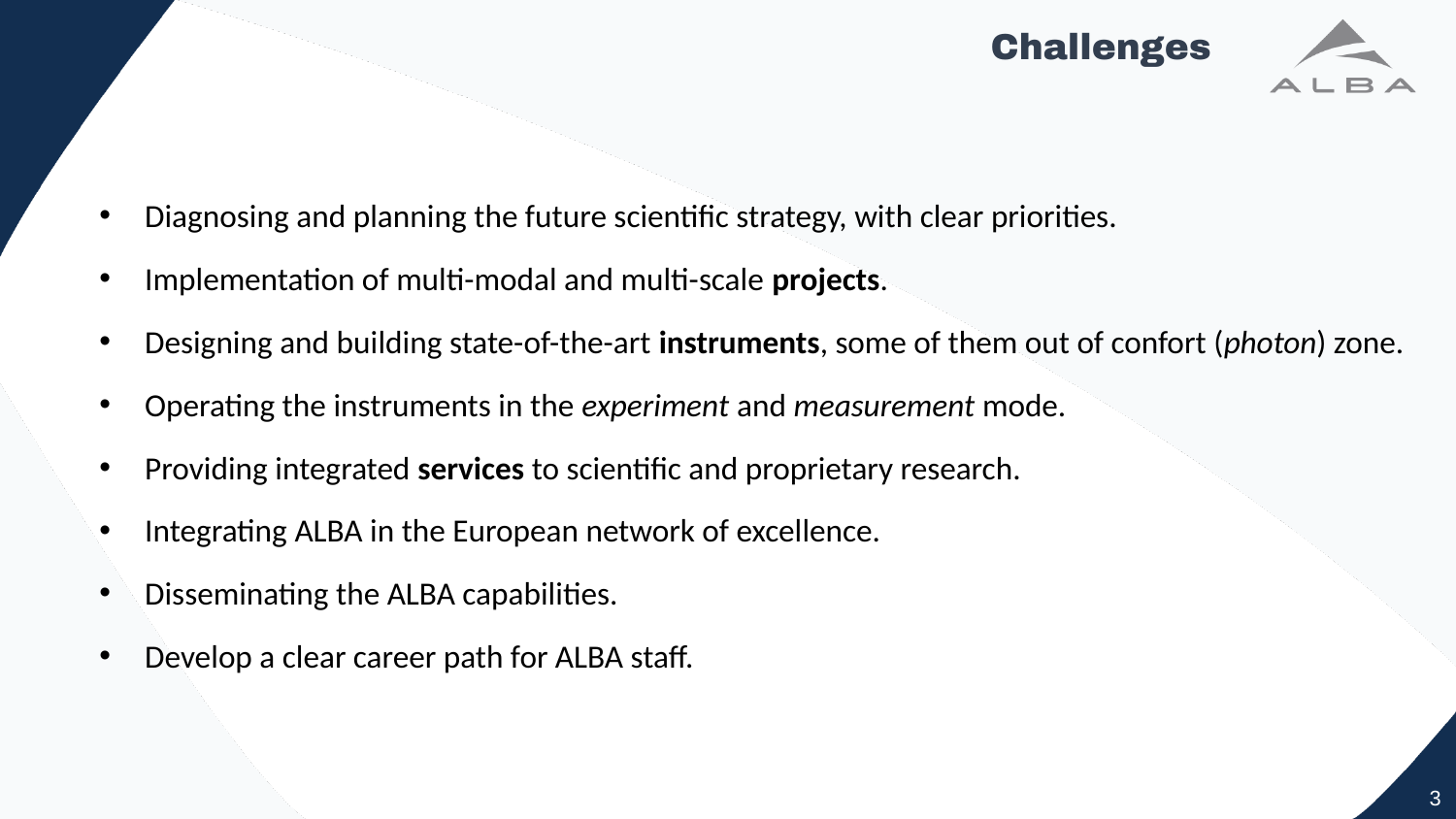

# Challenges
Diagnosing and planning the future scientific strategy, with clear priorities.
Implementation of multi-modal and multi-scale projects.
Designing and building state-of-the-art instruments, some of them out of confort (photon) zone.
Operating the instruments in the experiment and measurement mode.
Providing integrated services to scientific and proprietary research.
Integrating ALBA in the European network of excellence.
Disseminating the ALBA capabilities.
Develop a clear career path for ALBA staff.
3